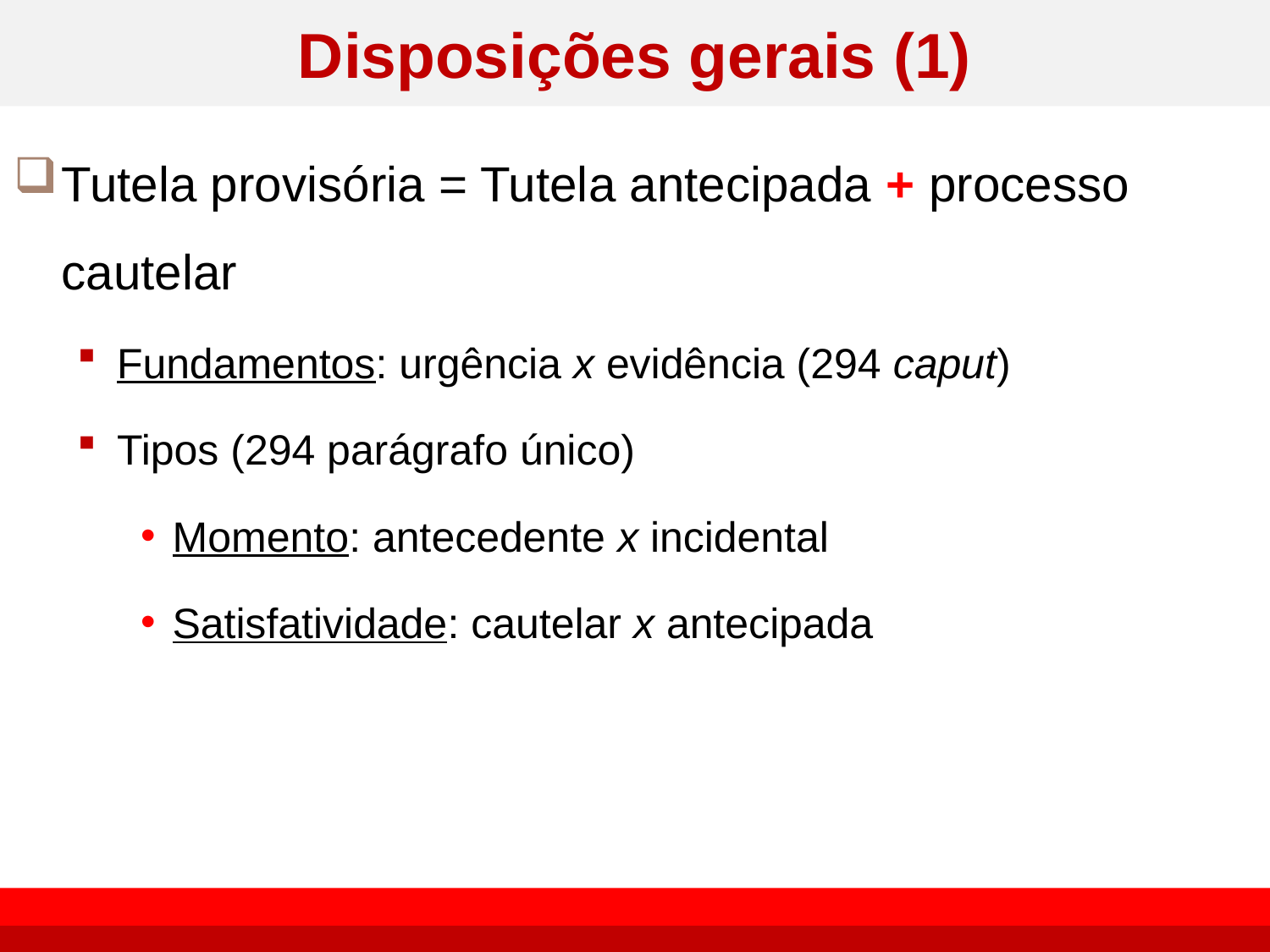

# Disposições gerais (1)
Tutela provisória = Tutela antecipada + processo cautelar
Fundamentos: urgência x evidência (294 caput)
Tipos (294 parágrafo único)
Momento: antecedente x incidental
Satisfatividade: cautelar x antecipada